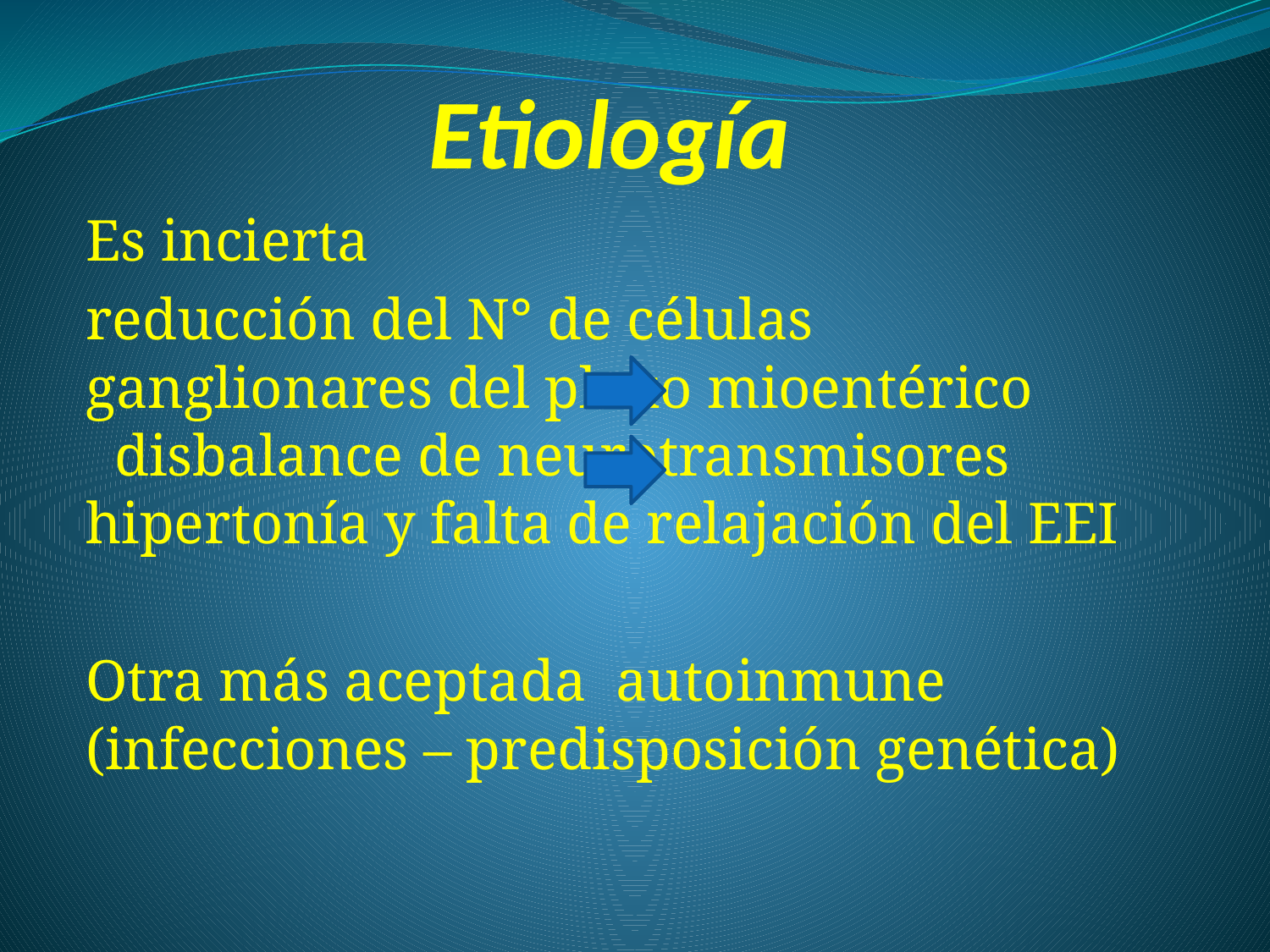

# Etiología
Es incierta
reducción del N° de células ganglionares del plexo mioentérico            disbalance de neurotransmisores           hipertonía y falta de relajación del EEI

Otra más aceptada  autoinmune (infecciones – predisposición genética)